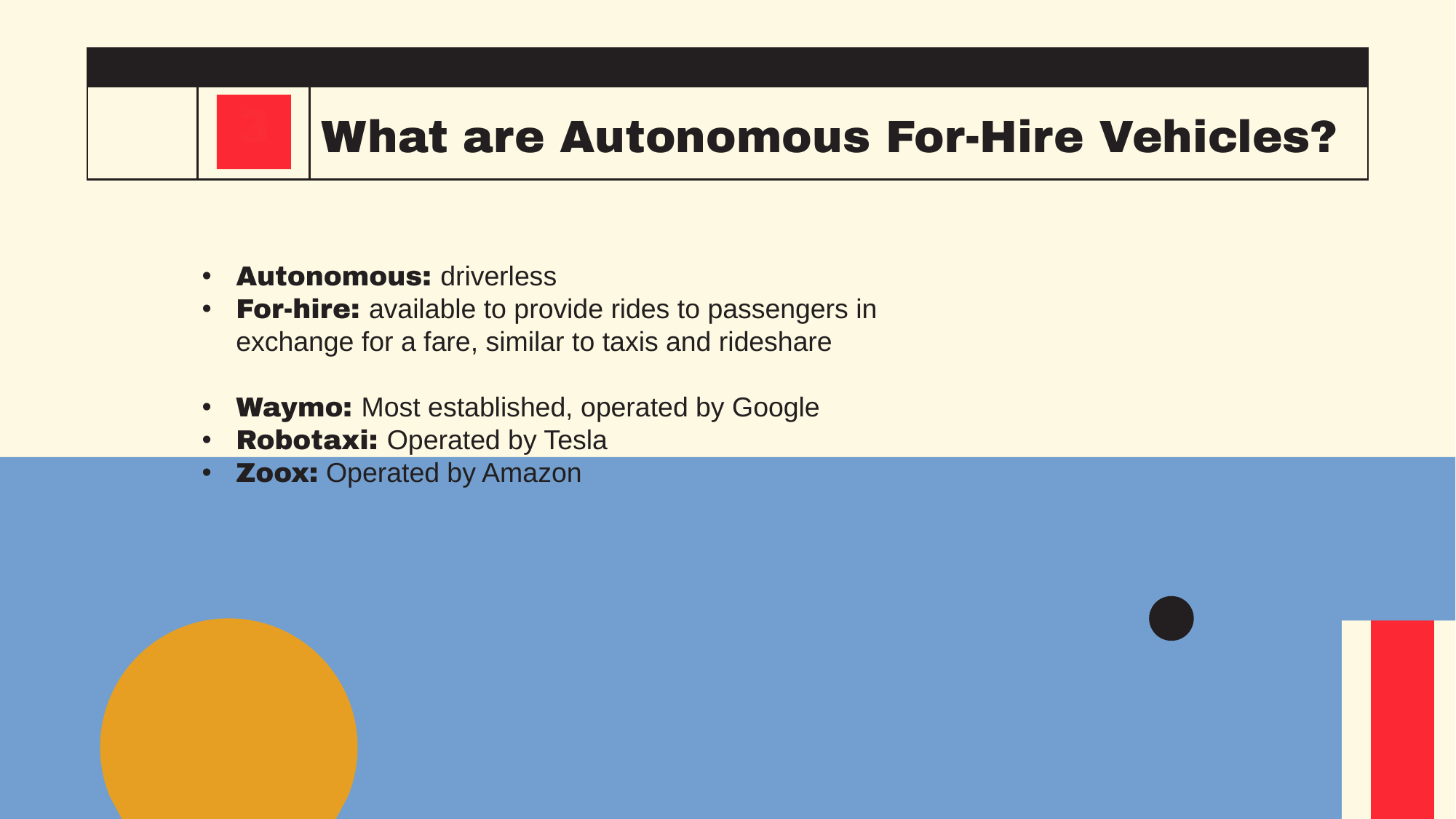

3
3
# What are Autonomous For-Hire Vehicles?
Autonomous: driverless
For-hire: available to provide rides to passengers in exchange for a fare, similar to taxis and rideshare

Waymo: Most established, operated by Google
Robotaxi: Operated by Tesla
Zoox: Operated by Amazon